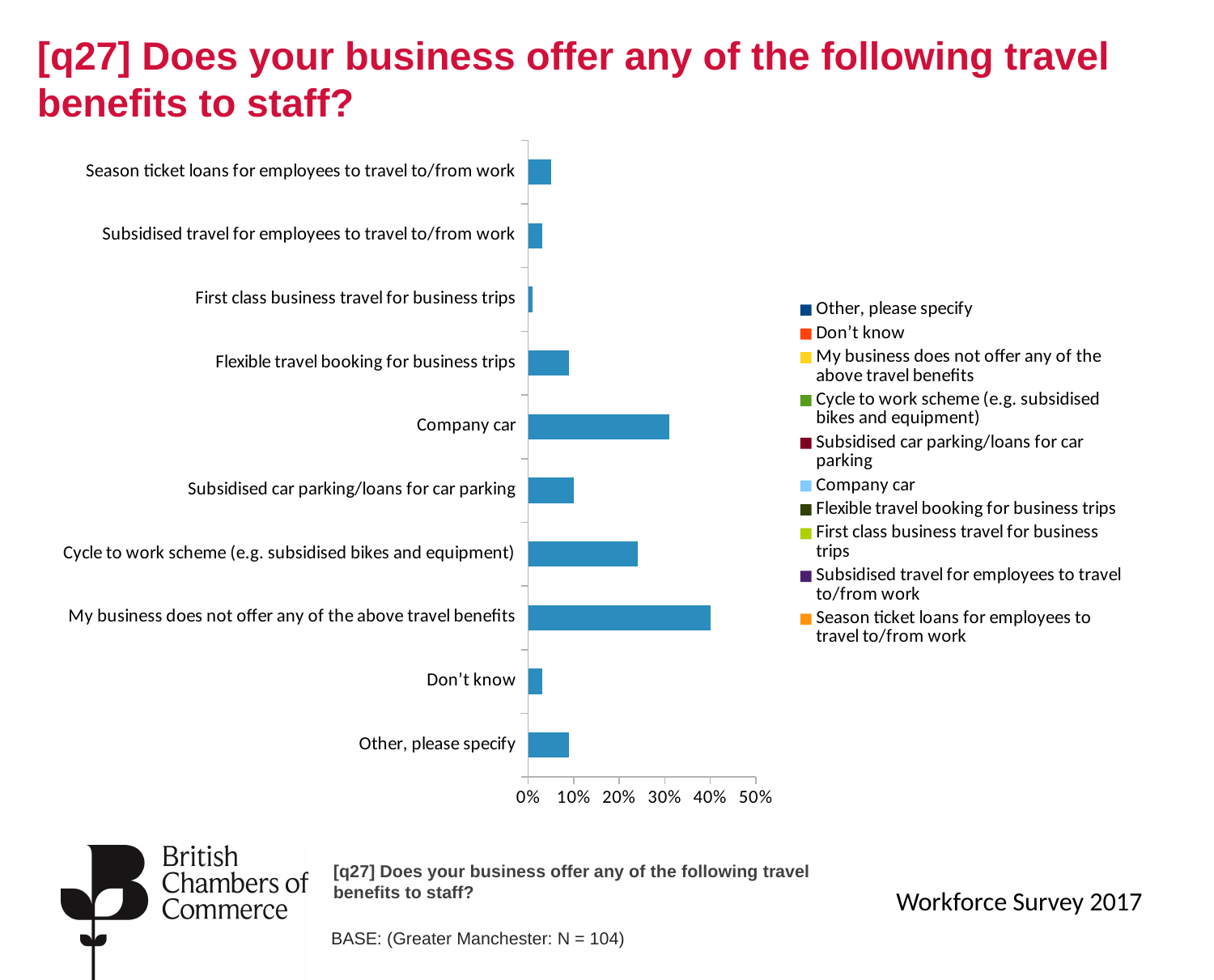

# [q27] Does your business offer any of the following travel benefits to staff?

### Chart

| Category | Greater Manchester |
|---|---|
| Other, please specify | 0.09 |
| Don’t know | 0.03 |
| My business does not offer any of the above travel benefits | 0.4 |
| Cycle to work scheme (e.g. subsidised bikes and equipment) | 0.24 |
| Subsidised car parking/loans for car parking | 0.1 |
| Company car | 0.31 |
| Flexible travel booking for business trips | 0.09 |
| First class business travel for business trips | 0.01 |
| Subsidised travel for employees to travel to/from work | 0.03 |
| Season ticket loans for employees to travel to/from work | 0.05 |
[q27] Does your business offer any of the following travel benefits to staff?
Workforce Survey 2017
BASE: (Greater Manchester: N = 104)